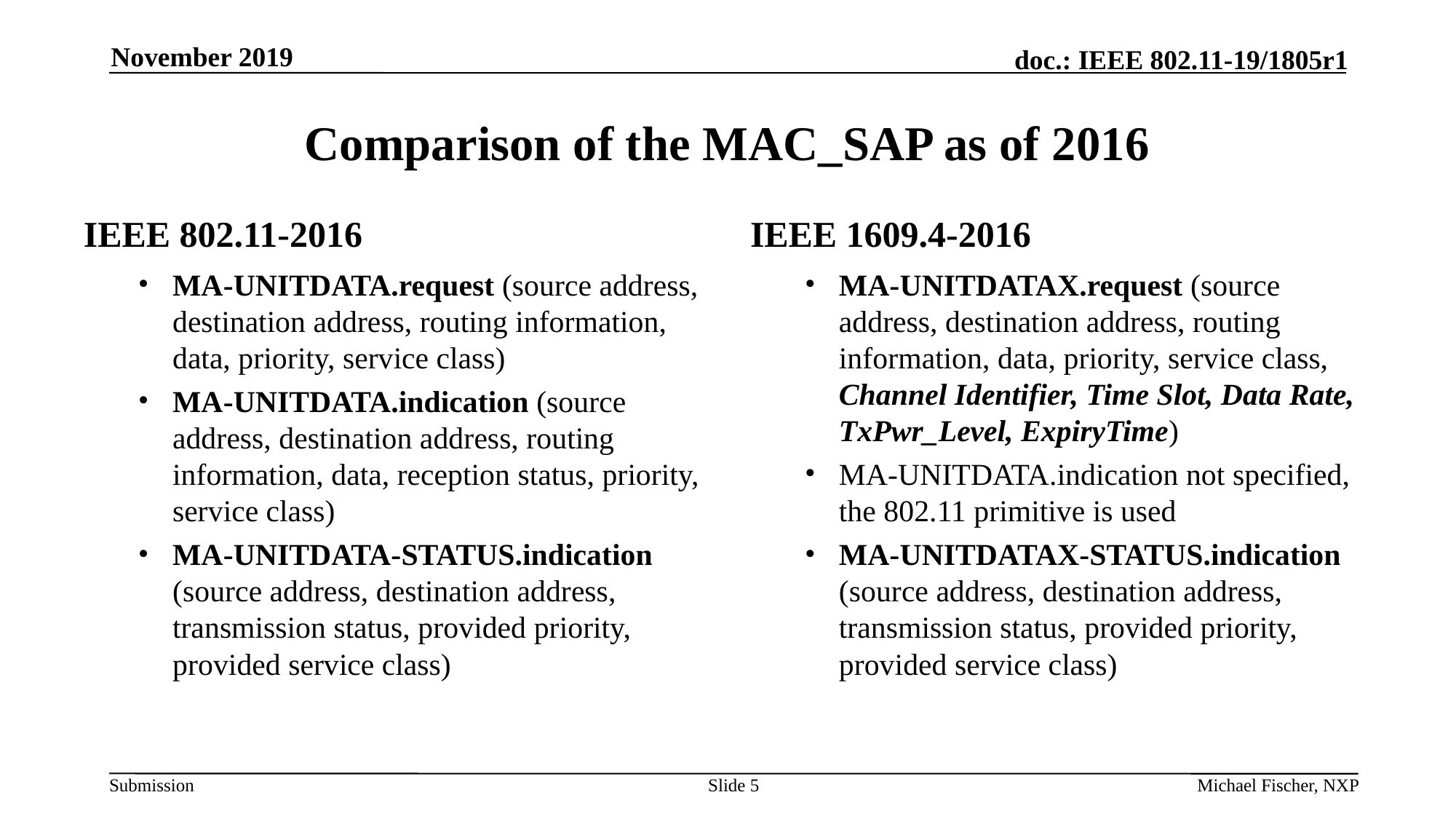

November 2019
# Comparison of the MAC_SAP as of 2016
IEEE 802.11-2016
IEEE 1609.4-2016
MA-UNITDATA.request (source address, destination address, routing information, data, priority, service class)
MA-UNITDATA.indication (source address, destination address, routing information, data, reception status, priority, service class)
MA-UNITDATA-STATUS.indication (source address, destination address, transmission status, provided priority, provided service class)

MA-UNITDATAX.request (source address, destination address, routing information, data, priority, service class, Channel Identifier, Time Slot, Data Rate, TxPwr_Level, ExpiryTime)
MA-UNITDATA.indication not specified, the 802.11 primitive is used
MA-UNITDATAX-STATUS.indication (source address, destination address, transmission status, provided priority, provided service class)
Slide 5
Michael Fischer, NXP